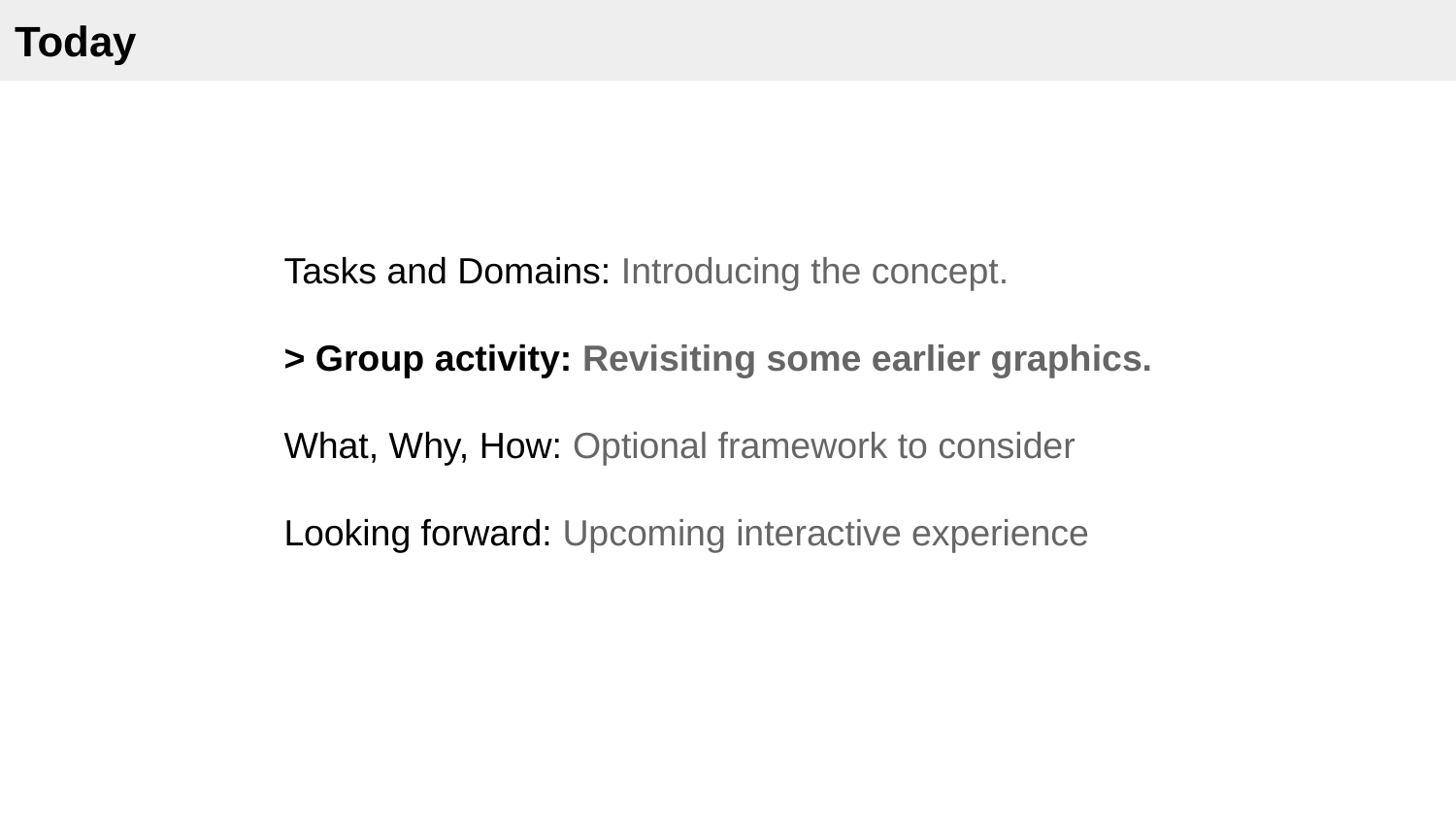

Today

Tasks and Domains: Introducing the concept.

> Group activity: Revisiting some earlier graphics.

What, Why, How: Optional framework to consider

Looking forward: Upcoming interactive experience